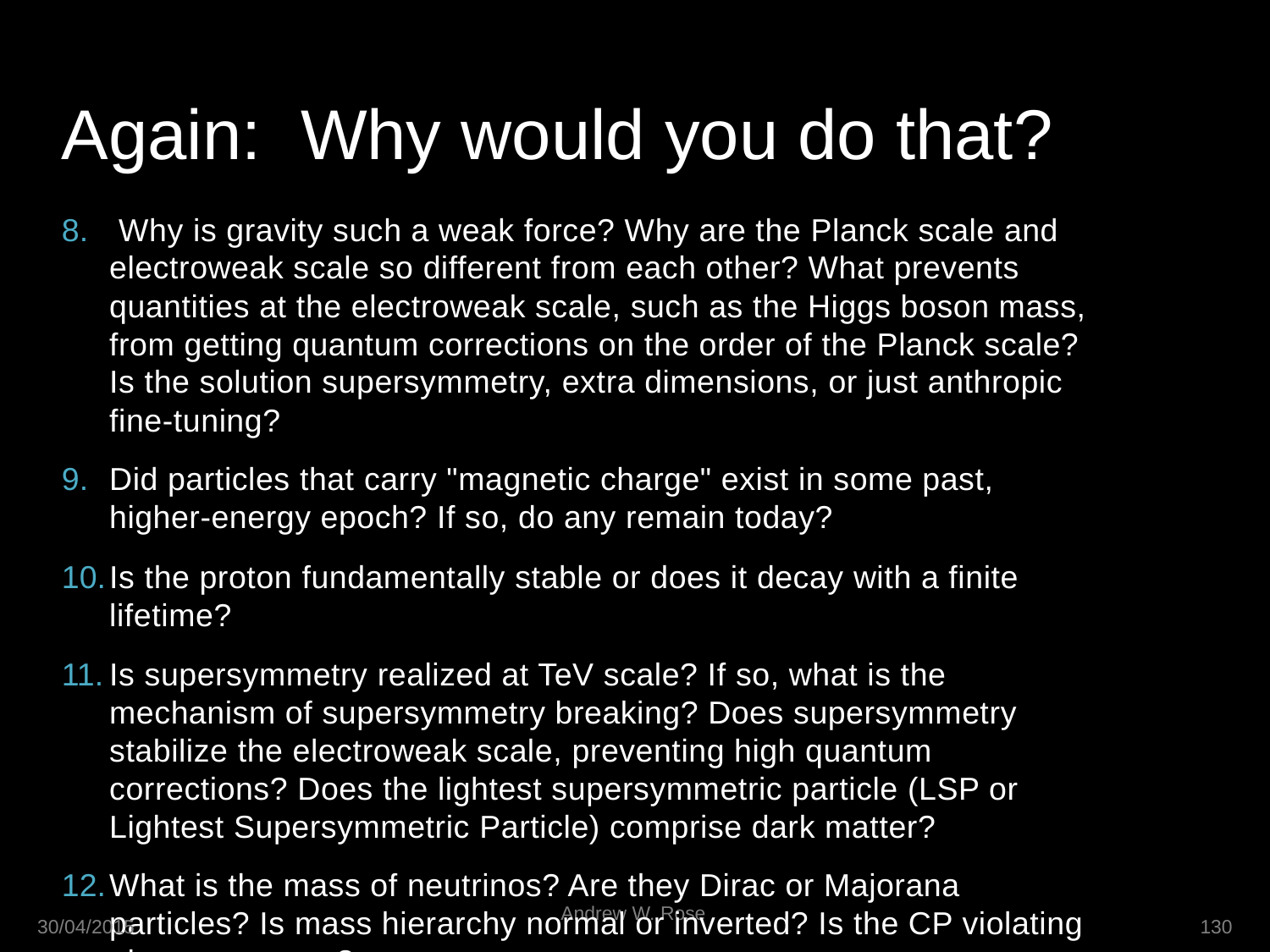

# Again:  Why would you do that?
 Why is gravity such a weak force? Why are the Planck scale and electroweak scale so different from each other? What prevents quantities at the electroweak scale, such as the Higgs boson mass, from getting quantum corrections on the order of the Planck scale? Is the solution supersymmetry, extra dimensions, or just anthropic fine-tuning?
Did particles that carry "magnetic charge" exist in some past, higher-energy epoch? If so, do any remain today?
Is the proton fundamentally stable or does it decay with a finite lifetime?
Is supersymmetry realized at TeV scale? If so, what is the mechanism of supersymmetry breaking? Does supersymmetry stabilize the electroweak scale, preventing high quantum corrections? Does the lightest supersymmetric particle (LSP or Lightest Supersymmetric Particle) comprise dark matter?
What is the mass of neutrinos? Are they Dirac or Majorana particles? Is mass hierarchy normal or inverted? Is the CP violating phase non-zero?
Andrew W. Rose
30/04/2015
130